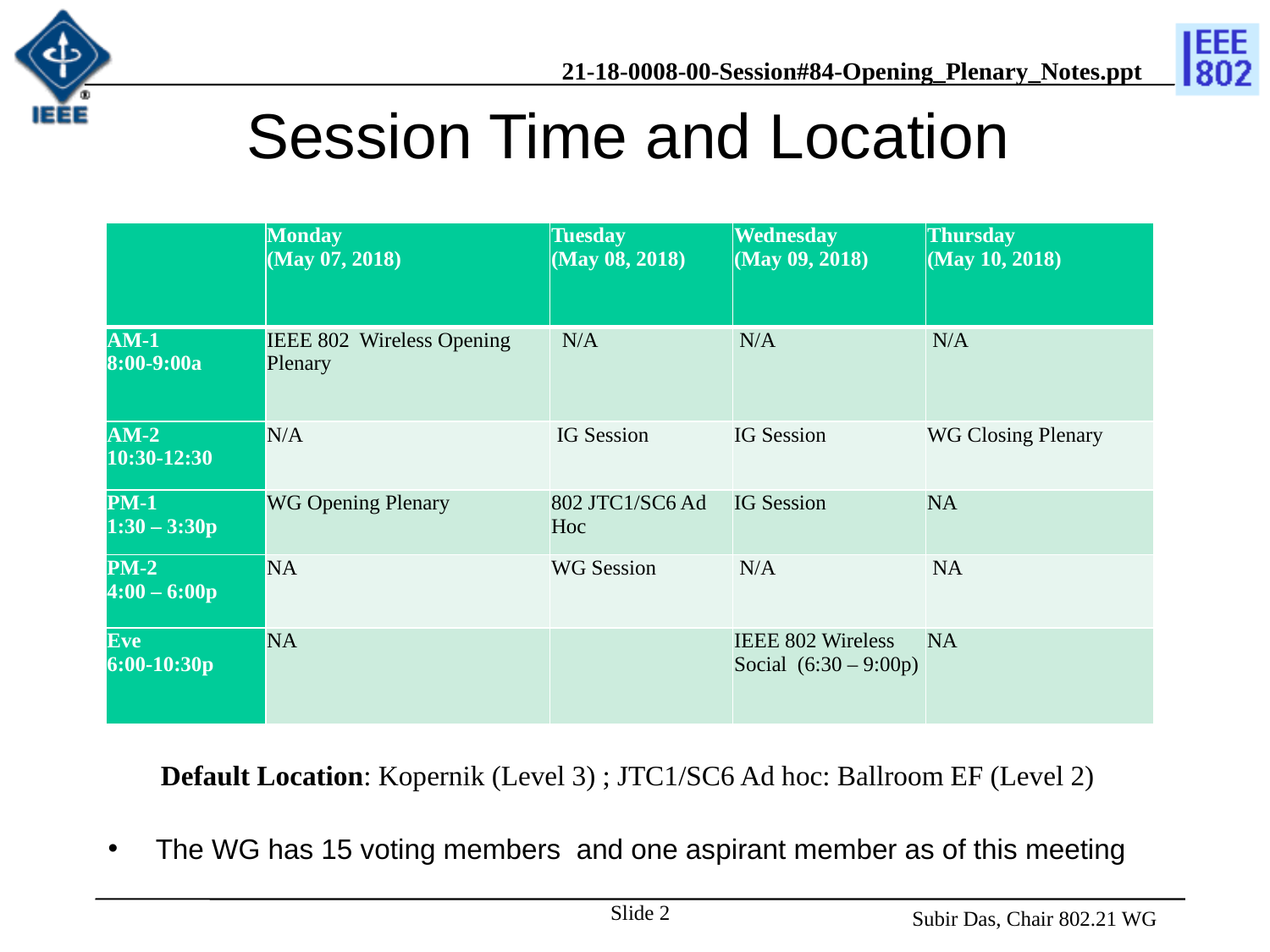

# Session Time and Location
|  | Monday (May 07, 2018) | Tuesday (May 08, 2018) | Wednesday (May 09, 2018) | Thursday (May 10, 2018) |
| --- | --- | --- | --- | --- |
| AM-1 8:00-9:00a | IEEE 802 Wireless Opening Plenary | N/A | N/A | N/A |
| AM-2 10:30-12:30 | N/A | IG Session | IG Session | WG Closing Plenary |
| PM-1 1:30 – 3:30p | WG Opening Plenary | 802 JTC1/SC6 Ad Hoc | IG Session | NA |
| PM-2 4:00 – 6:00p | NA | WG Session | N/A | NA |
| Eve 6:00-10:30p | NA |  | IEEE 802 Wireless Social (6:30 – 9:00p) | NA |
Default Location: Kopernik (Level 3) ; JTC1/SC6 Ad hoc: Ballroom EF (Level 2)
The WG has 15 voting members  and one aspirant member as of this meeting
Slide 2
  Subir Das, Chair 802.21 WG